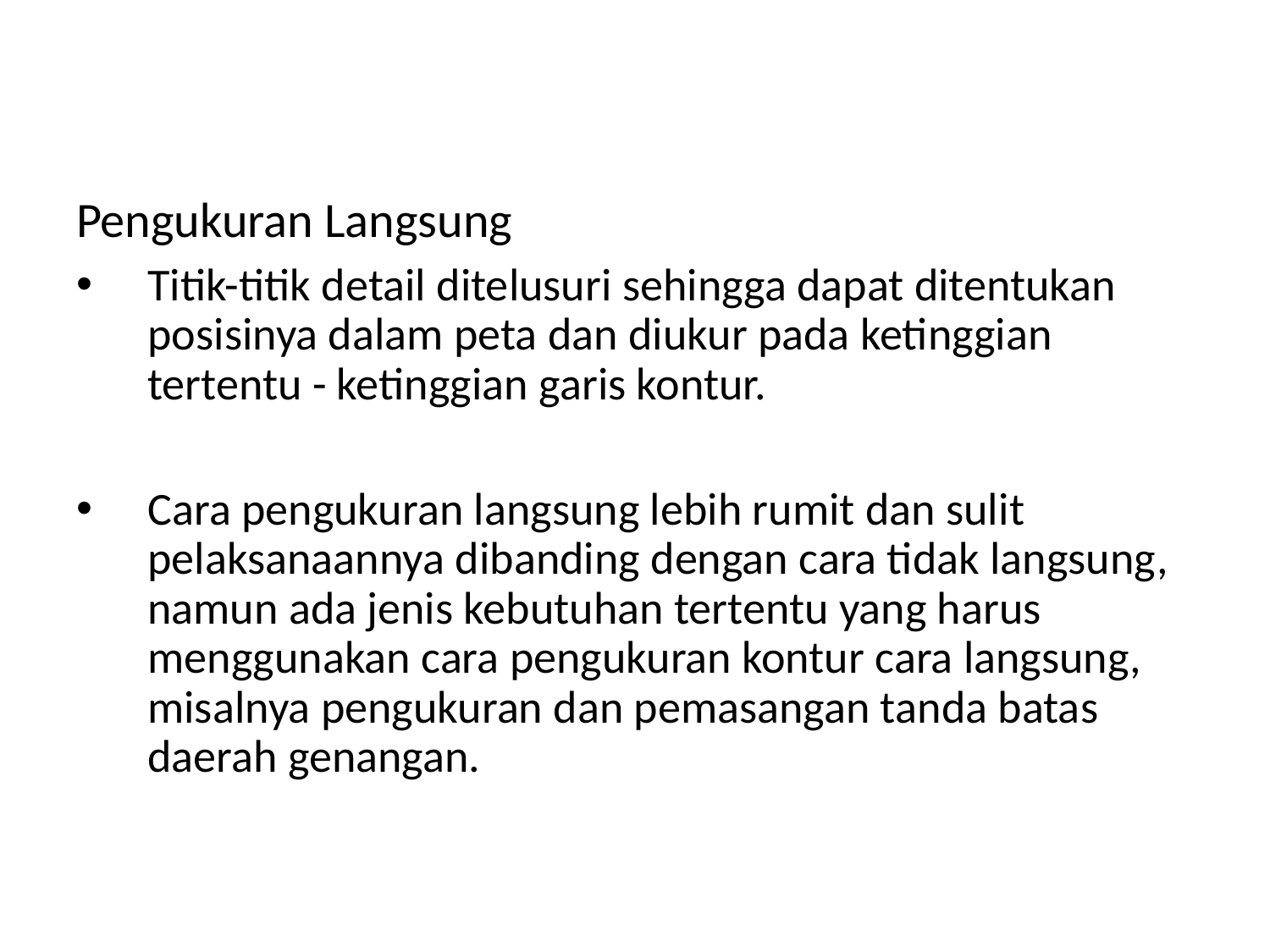

Pengukuran Langsung
Titik-titik detail ditelusuri sehingga dapat ditentukan posisinya dalam peta dan diukur pada ketinggian tertentu - ketinggian garis kontur.

Cara pengukuran langsung lebih rumit dan sulit pelaksanaannya dibanding dengan cara tidak langsung, namun ada jenis kebutuhan tertentu yang harus menggunakan cara pengukuran kontur cara langsung, misalnya pengukuran dan pemasangan tanda batas daerah genangan.